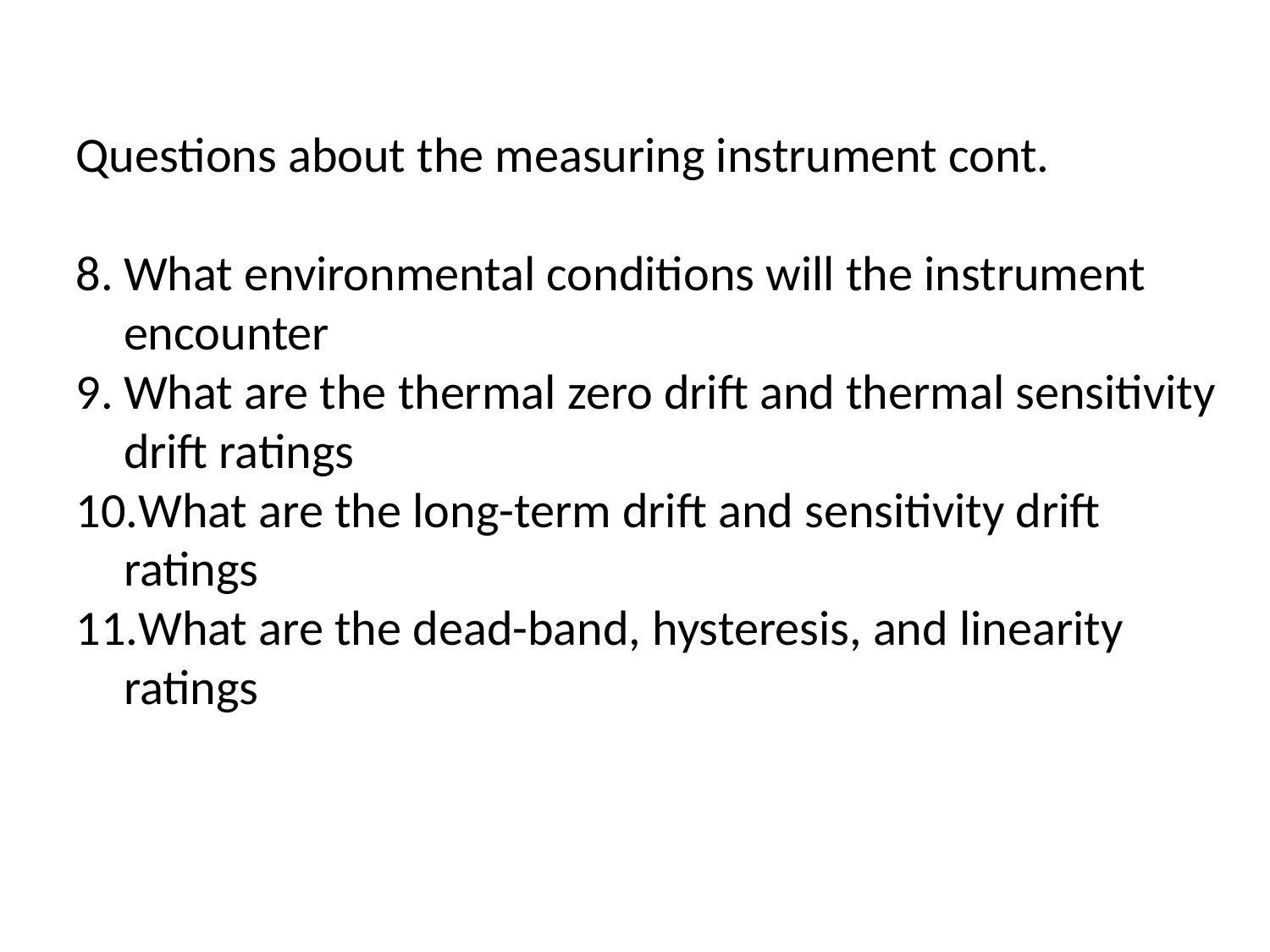

Questions about the measuring instrument cont.

What environmental conditions will the instrument encounter
What are the thermal zero drift and thermal sensitivity drift ratings
What are the long-term drift and sensitivity drift ratings
What are the dead-band, hysteresis, and linearity ratings